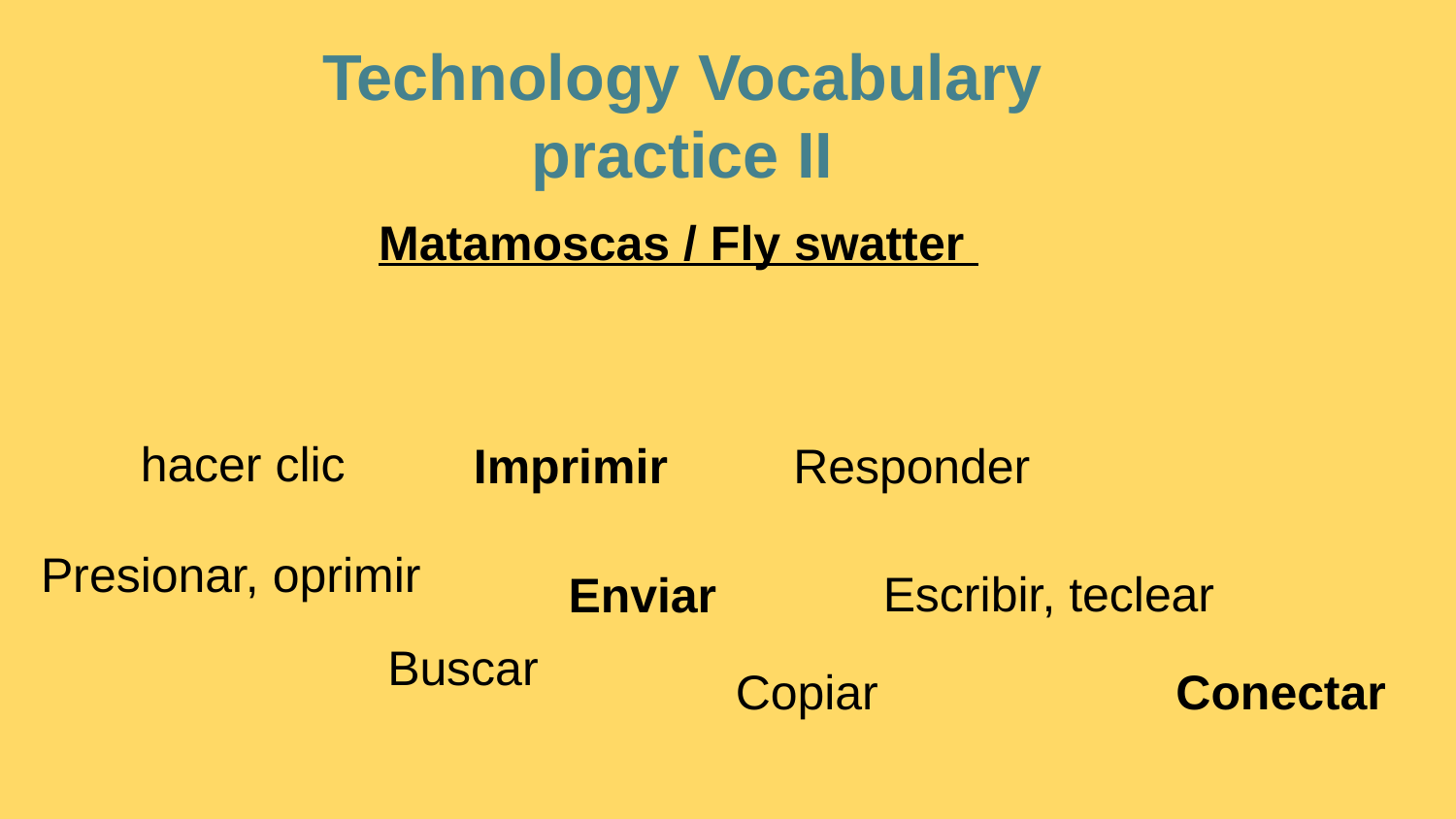

# Technology Vocabulary practice II
Matamoscas / Fly swatter
hacer clic
Imprimir
Responder
Presionar, oprimir
Escribir, teclear
Enviar
Buscar
Copiar
Conectar